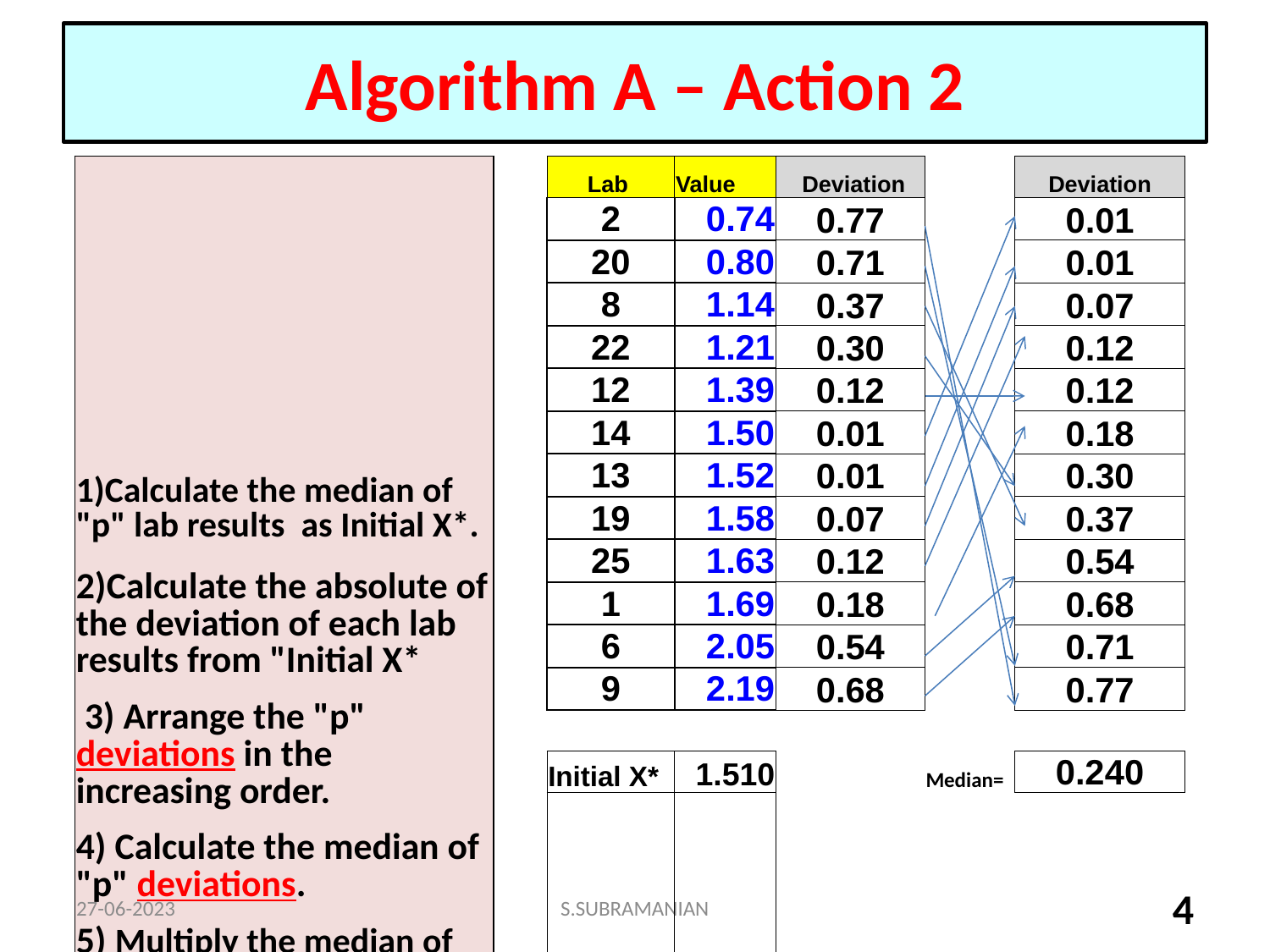

# Algorithm A – Action 2
| Calculate the median of "p" lab results as Initial X\*. 2)Calculate the absolute of the deviation of each lab results from "Initial X\* 3) Arrange the "p" deviations in the increasing order. 4) Calculate the median of "p" deviations. 5) Multiply the median of deviations by 1.483 (constant) to get "Initial s\*. |  | Lab | Value | Deviation |  | Deviation |
| --- | --- | --- | --- | --- | --- | --- |
|  |  | 2 | 0.74 | 0.77 |  | 0.01 |
|  |  | 20 | 0.80 | 0.71 |  | 0.01 |
|  |  | 8 | 1.14 | 0.37 |  | 0.07 |
|  |  | 22 | 1.21 | 0.30 |  | 0.12 |
|  |  | 12 | 1.39 | 0.12 |  | 0.12 |
|  |  | 14 | 1.50 | 0.01 |  | 0.18 |
|  |  | 13 | 1.52 | 0.01 |  | 0.30 |
|  |  | 19 | 1.58 | 0.07 |  | 0.37 |
|  |  | 25 | 1.63 | 0.12 |  | 0.54 |
|  |  | 1 | 1.69 | 0.18 |  | 0.68 |
|  |  | 6 | 2.05 | 0.54 |  | 0.71 |
|  |  | 9 | 2.19 | 0.68 |  | 0.77 |
|  |  |  |  |  |  |  |
|  |  | Initial X\* | 1.510 |  | Median= | 0.240 |
|  |  | Initial S\* | 0.3559 |  |  |  |
27-06-2023
S.SUBRAMANIAN
4